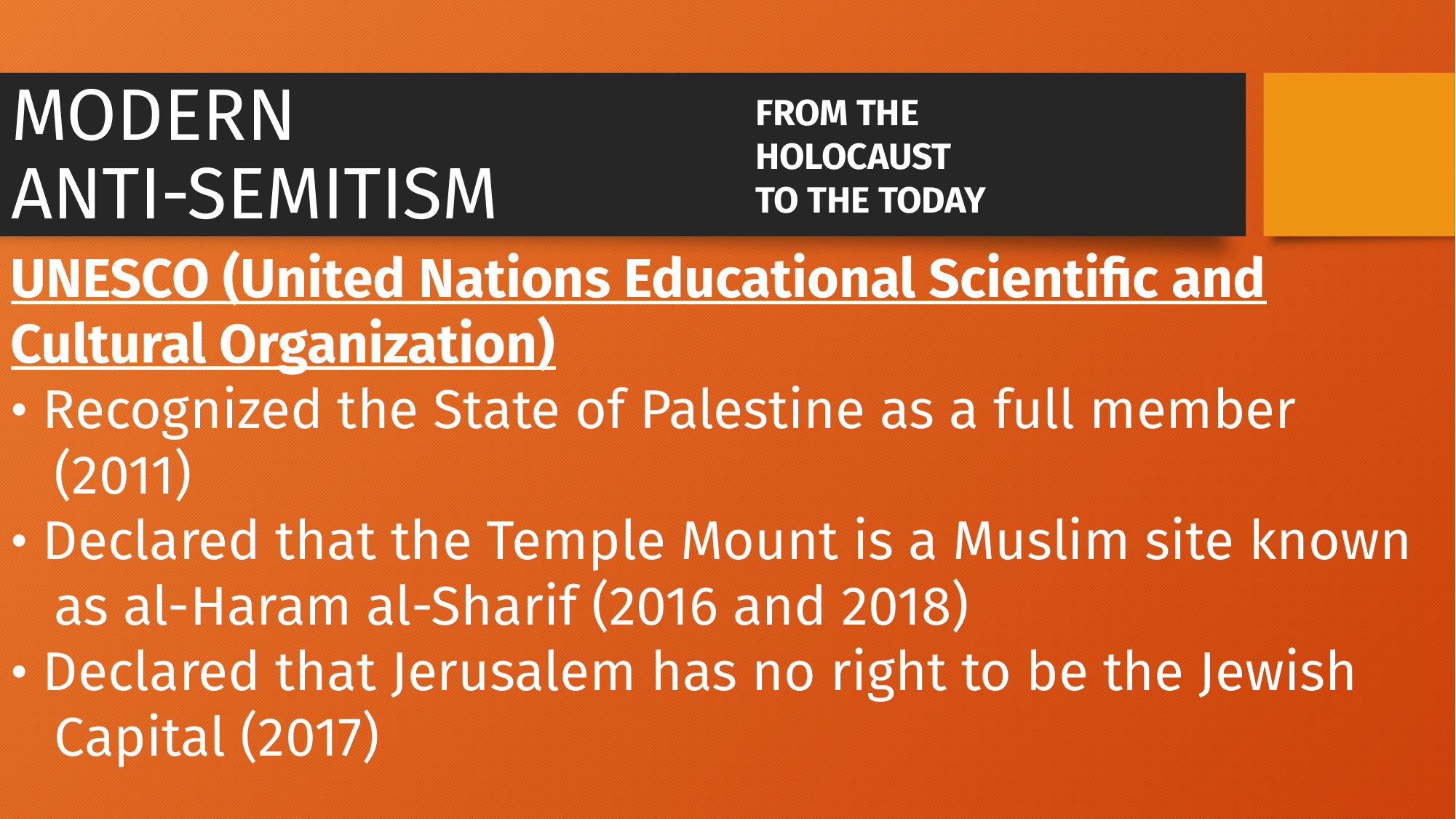

MODERN
ANTI-SEMITISM
FROM THE HOLOCAUST
TO THE TODAY
UNESCO (United Nations Educational Scientific and
Cultural Organization)
• Recognized the State of Palestine as a full member
   (2011)
• Declared that the Temple Mount is a Muslim site known
   as al-Haram al-Sharif (2016 and 2018)
• Declared that Jerusalem has no right to be the Jewish
   Capital (2017)